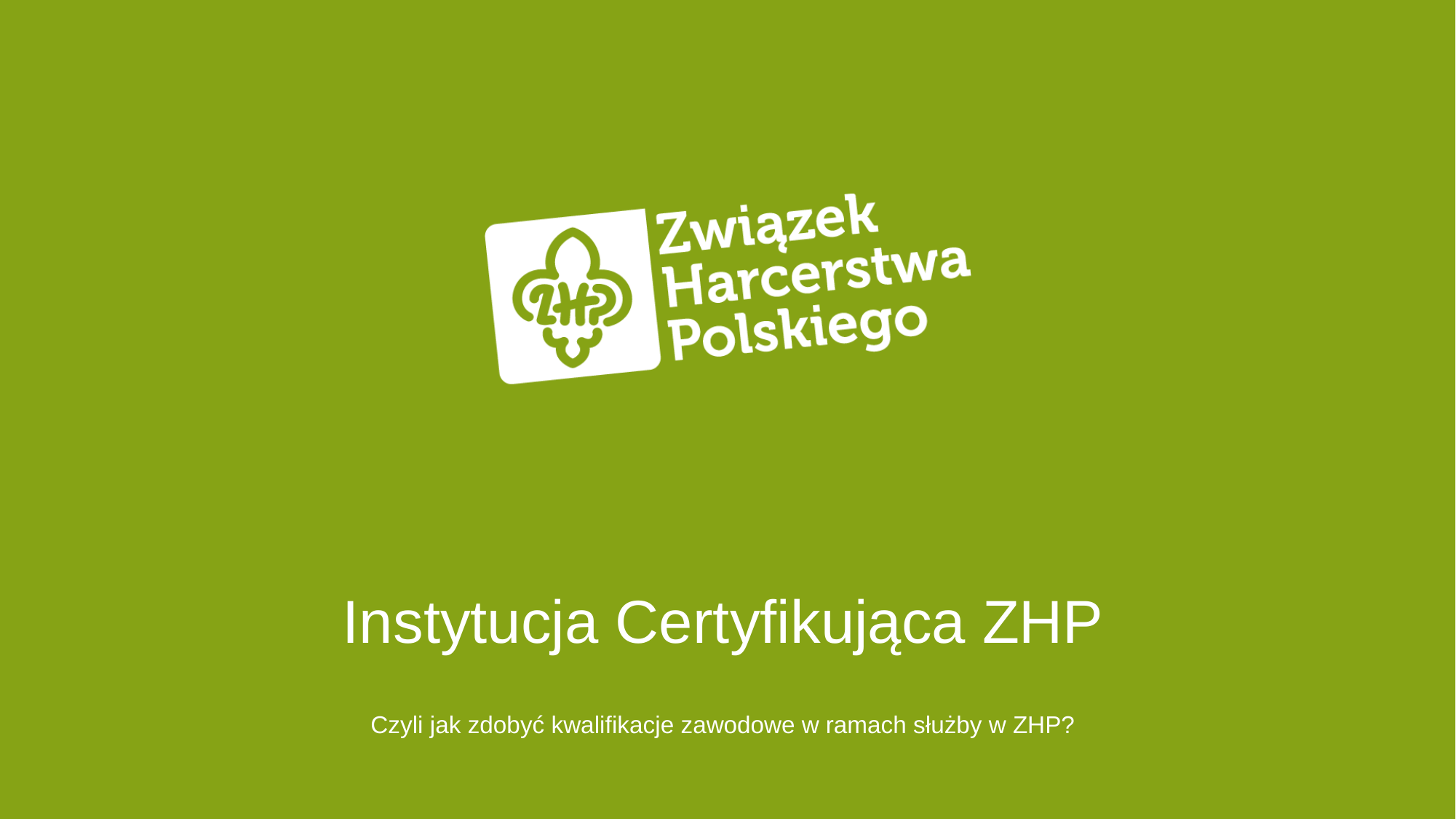

# Instytucja Certyfikująca ZHP
Czyli jak zdobyć kwalifikacje zawodowe w ramach służby w ZHP?